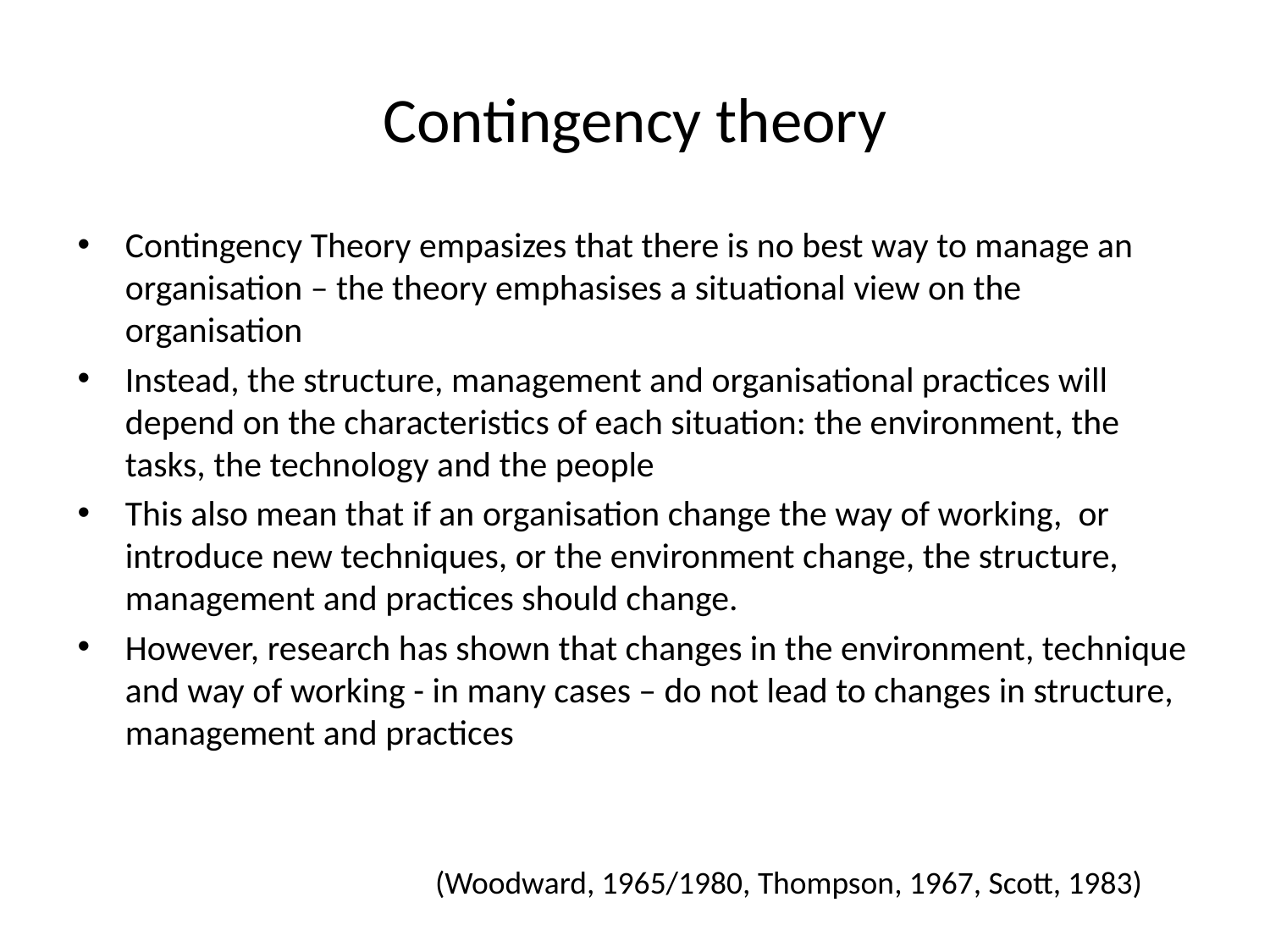

# Contingency theory
Contingency Theory empasizes that there is no best way to manage an organisation – the theory emphasises a situational view on the organisation
Instead, the structure, management and organisational practices will depend on the characteristics of each situation: the environment, the tasks, the technology and the people
This also mean that if an organisation change the way of working,  or introduce new techniques, or the environment change, the structure, management and practices should change.
However, research has shown that changes in the environment, technique and way of working - in many cases – do not lead to changes in structure, management and practices

(Woodward, 1965/1980, Thompson, 1967, Scott, 1983)